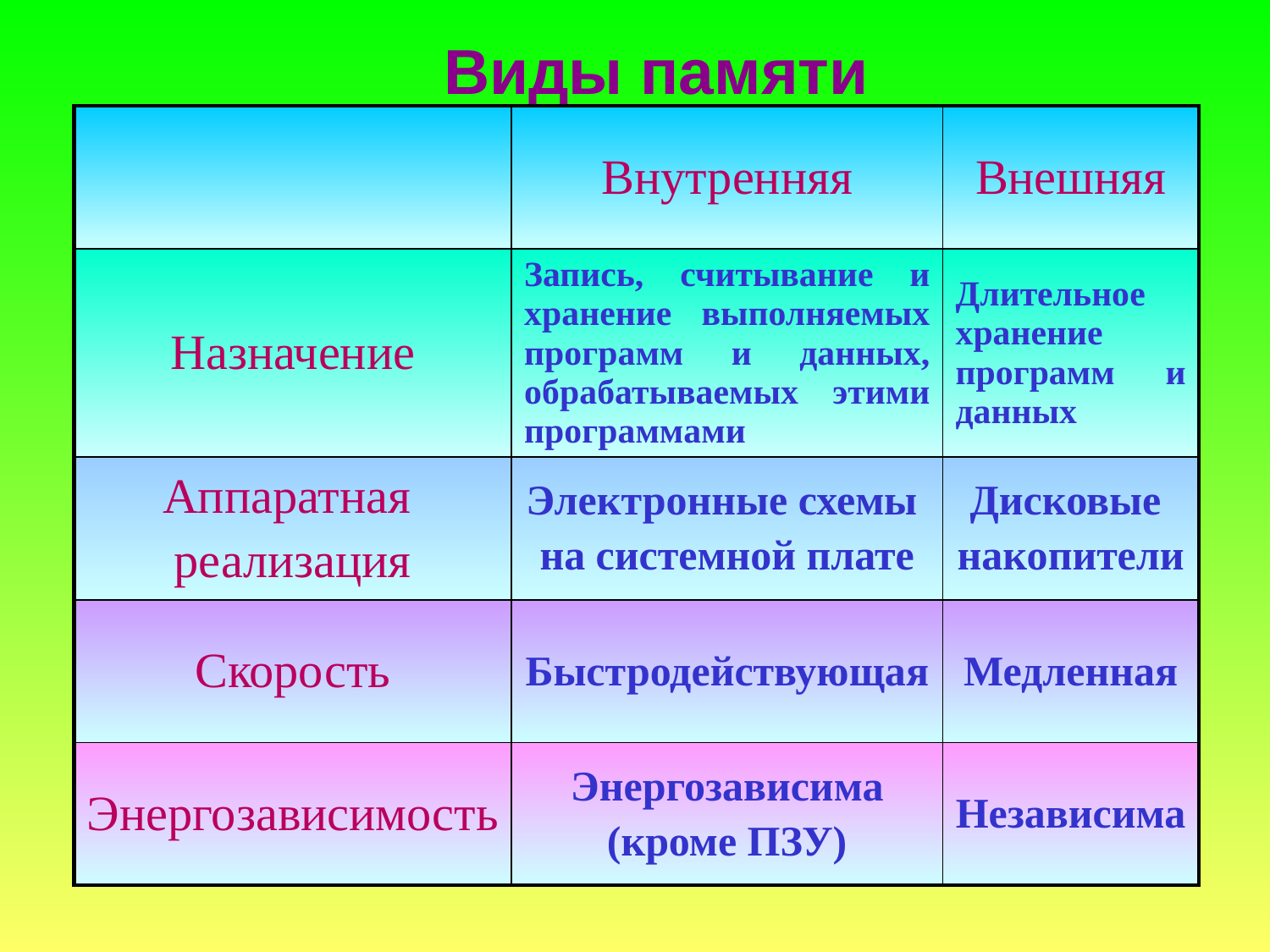

# Виды памяти
|  | Внутренняя | Внешняя |
| --- | --- | --- |
| Назначение | Запись, считывание и хранение выполняемых программ и данных, обрабатываемых этими программами | Длительное хранение программ и данных |
| Аппаратная реализация | Электронные схемы на системной плате | Дисковые накопители |
| Скорость | Быстродействующая | Медленная |
| Энергозависимость | Энергозависима (кроме ПЗУ) | Независима |